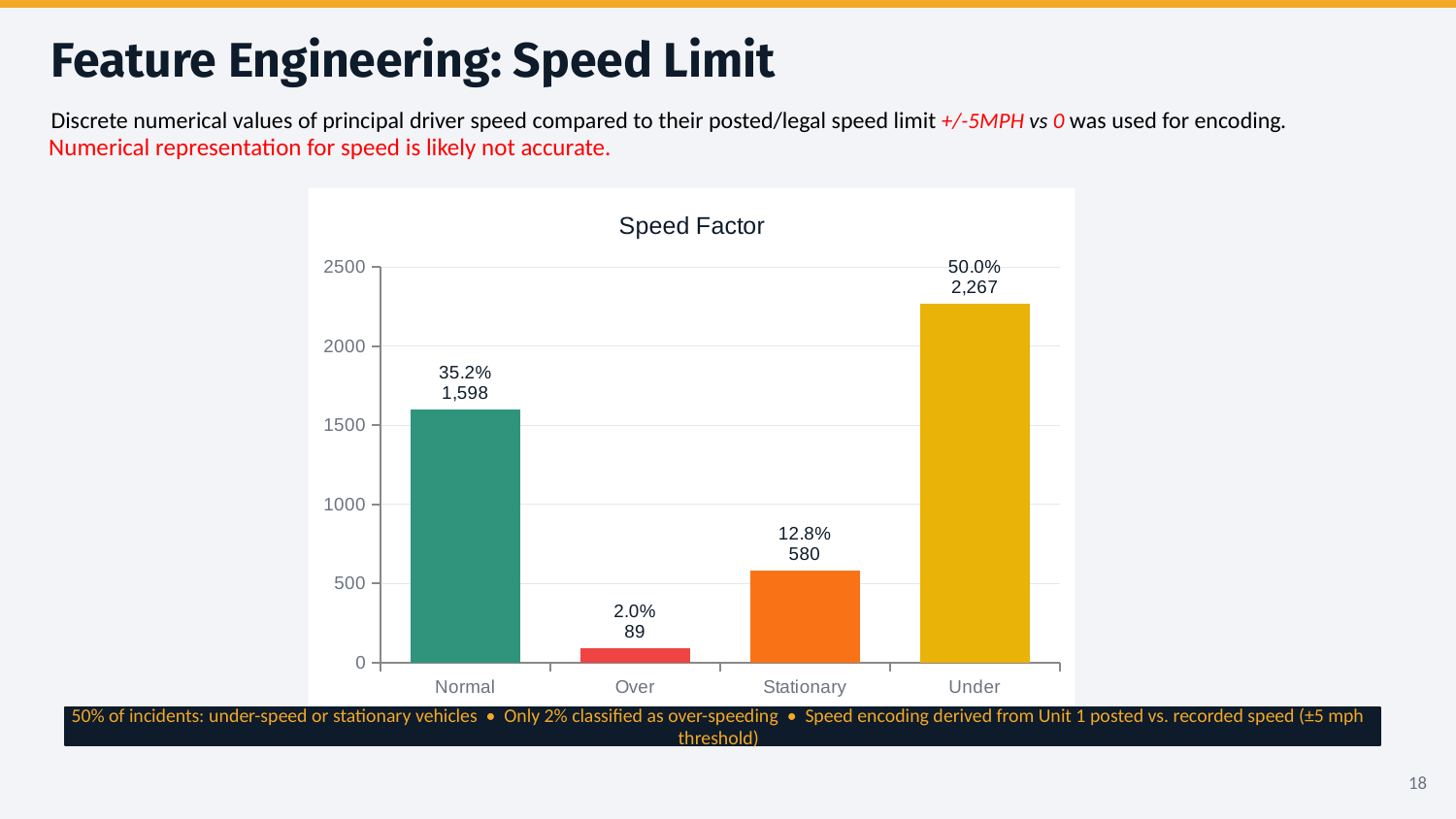

Feature Engineering: Speed Limit
Discrete numerical values of principal driver speed compared to their posted/legal speed limit +/-5MPH vs 0 was used for encoding.
Numerical representation for speed is likely not accurate.

### Chart: Speed Factor

| Category | Crashes |
|---|---|
| Normal | 1598.0 |
| Over | 89.0 |
| Stationary | 580.0 |
| Under | 2267.0 |
50% of incidents: under-speed or stationary vehicles  •  Only 2% classified as over-speeding  •  Speed encoding derived from Unit 1 posted vs. recorded speed (±5 mph threshold)
18